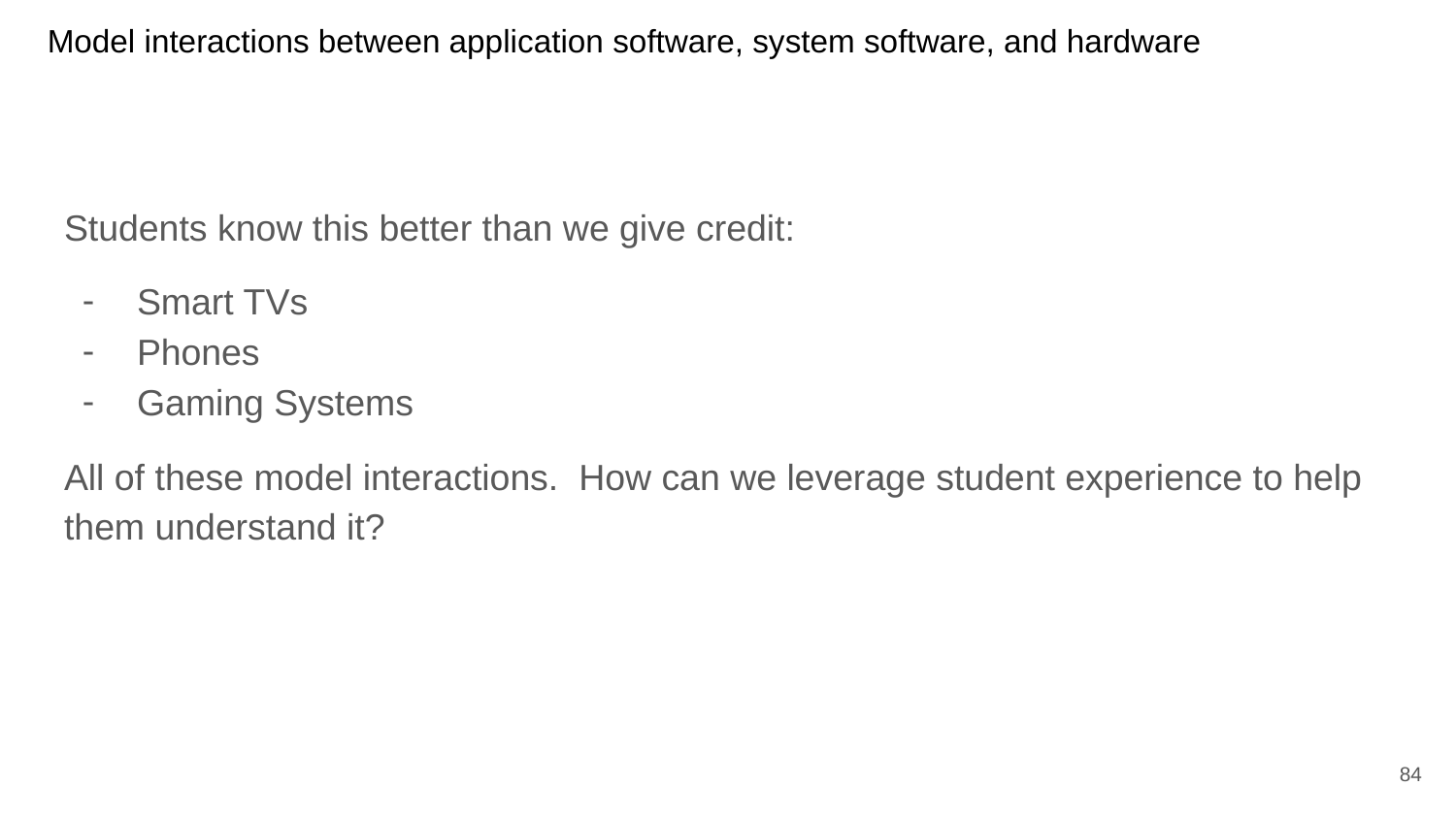

# Model interactions between application software, system software, and hardware
Students know this better than we give credit:
Smart TVs
Phones
Gaming Systems
All of these model interactions.  How can we leverage student experience to help them understand it?
84